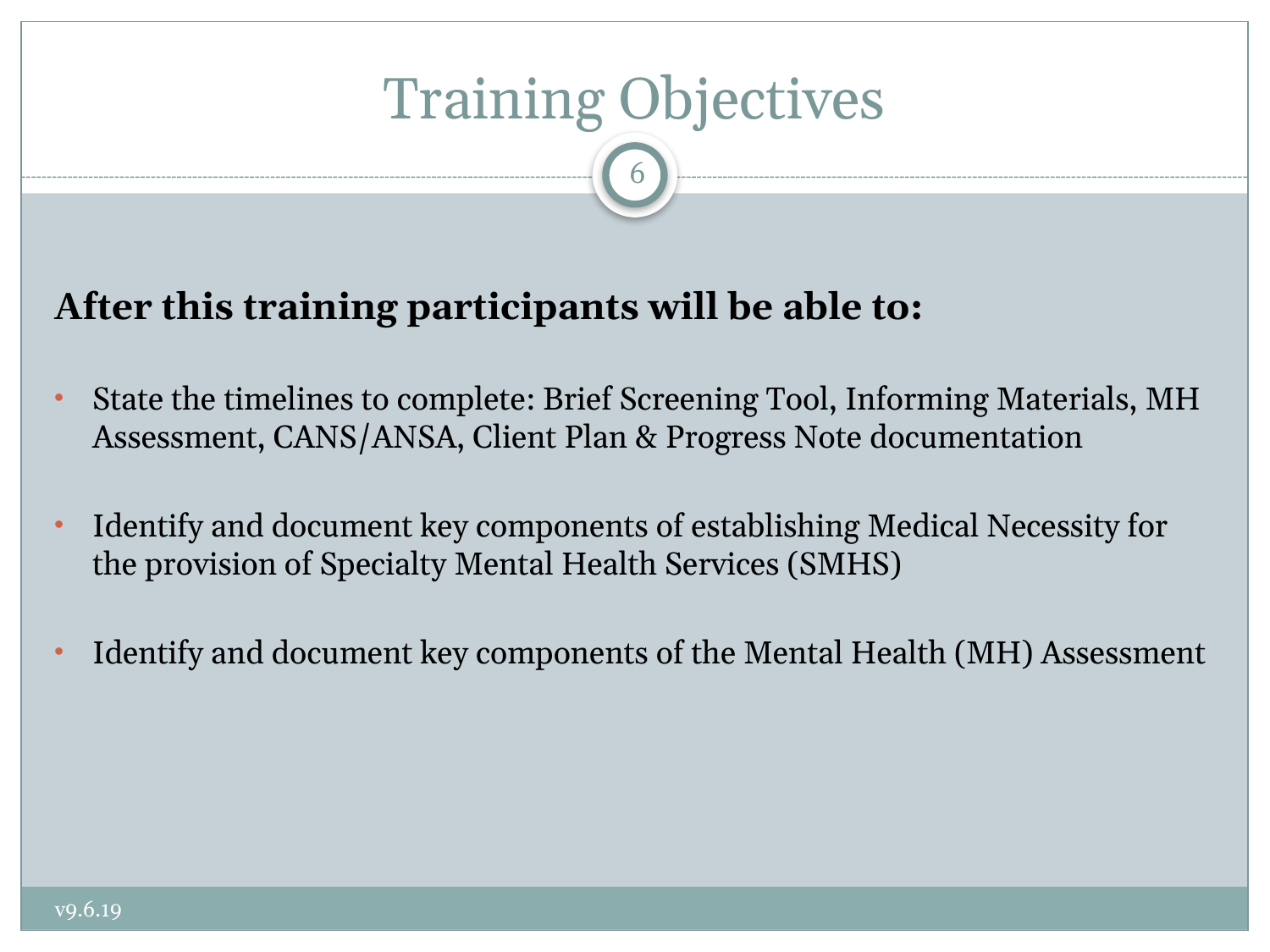

# Training Objectives
6

After this training participants will be able to:

State the timelines to complete: Brief Screening Tool, Informing Materials, MH Assessment, CANS/ANSA, Client Plan & Progress Note documentation

Identify and document key components of establishing Medical Necessity for the provision of Specialty Mental Health Services (SMHS)

Identify and document key components of the Mental Health (MH) Assessment

v9.6.19